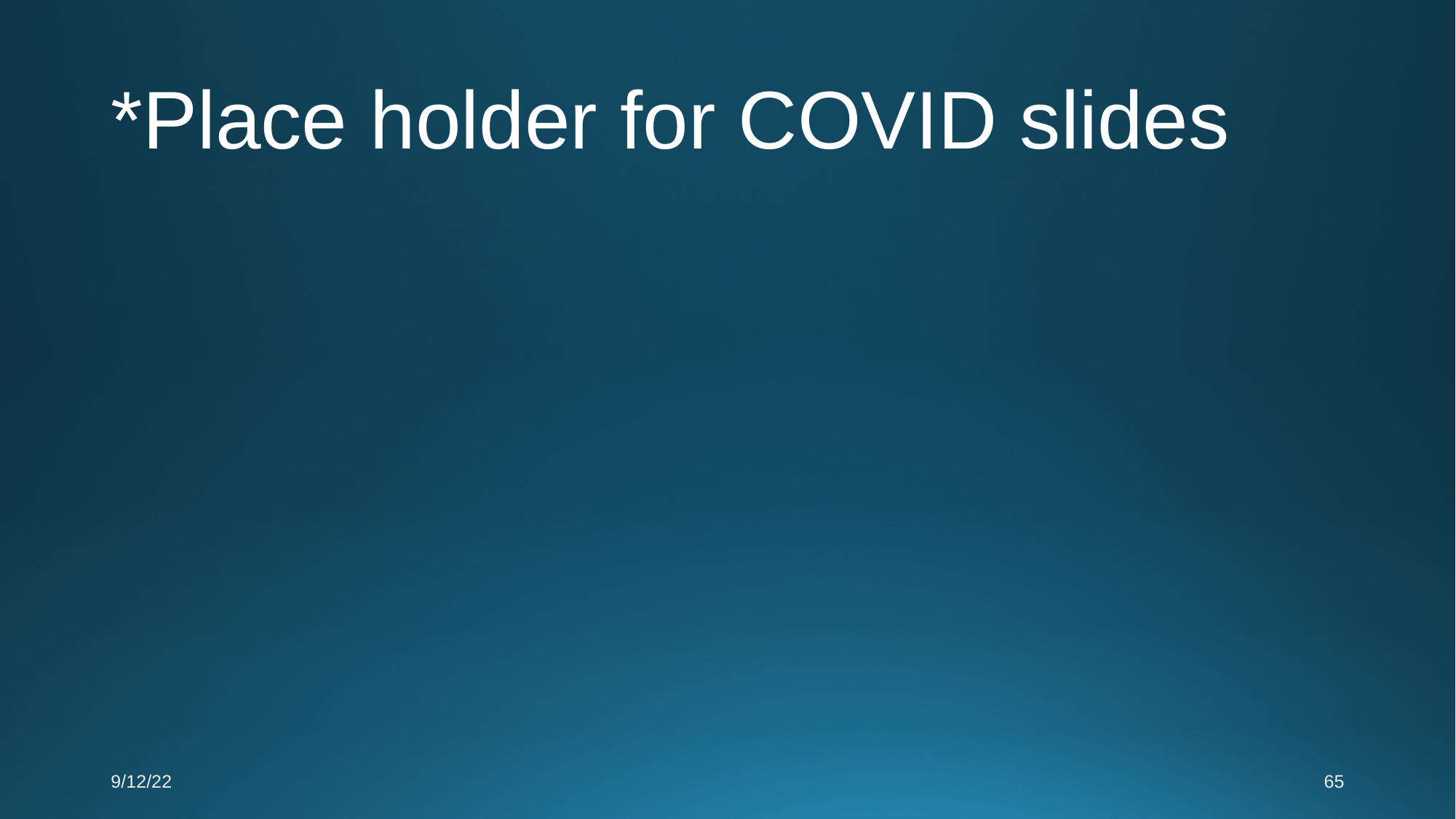

# *Place holder for COVID slides
9/12/22

65